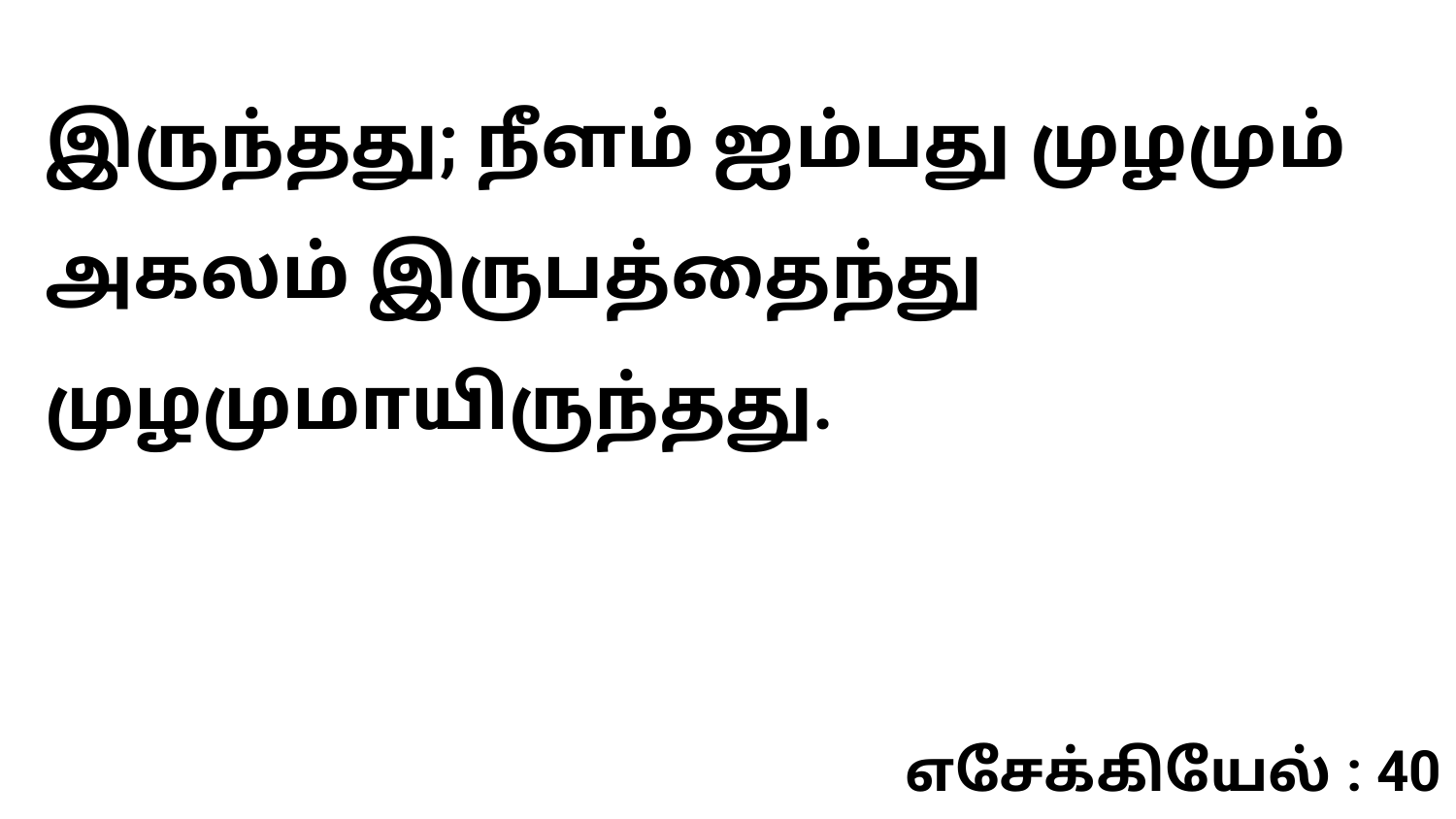

இருந்தது; நீளம் ஐம்பது முழமும் அகலம் இருபத்தைந்து முழமுமாயிருந்தது.
எசேக்கியேல் : 40